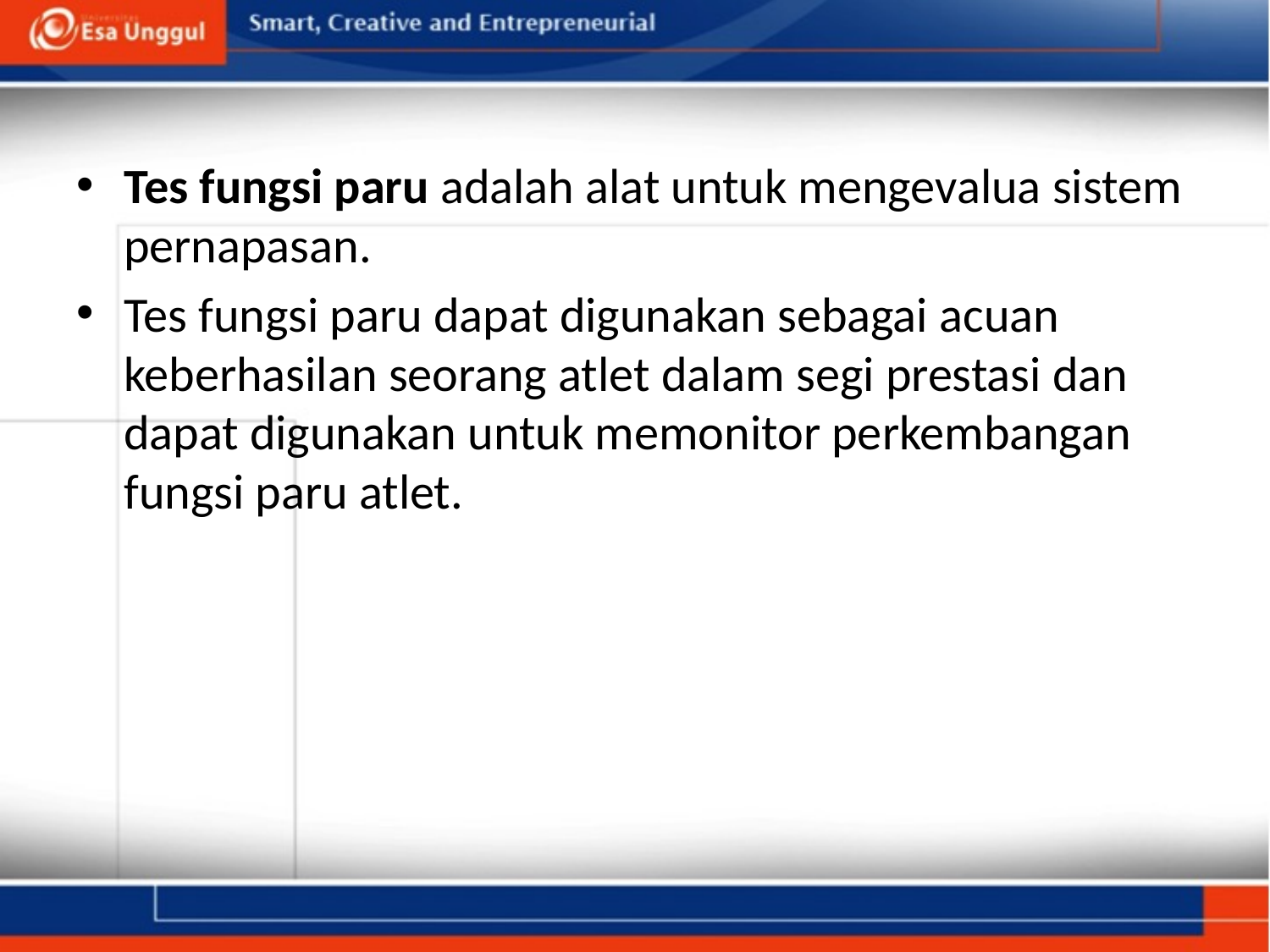

Tes fungsi paru adalah alat untuk mengevalua sistem pernapasan.
Tes fungsi paru dapat digunakan sebagai acuan keberhasilan seorang atlet dalam segi prestasi dan dapat digunakan untuk memonitor perkembangan fungsi paru atlet.